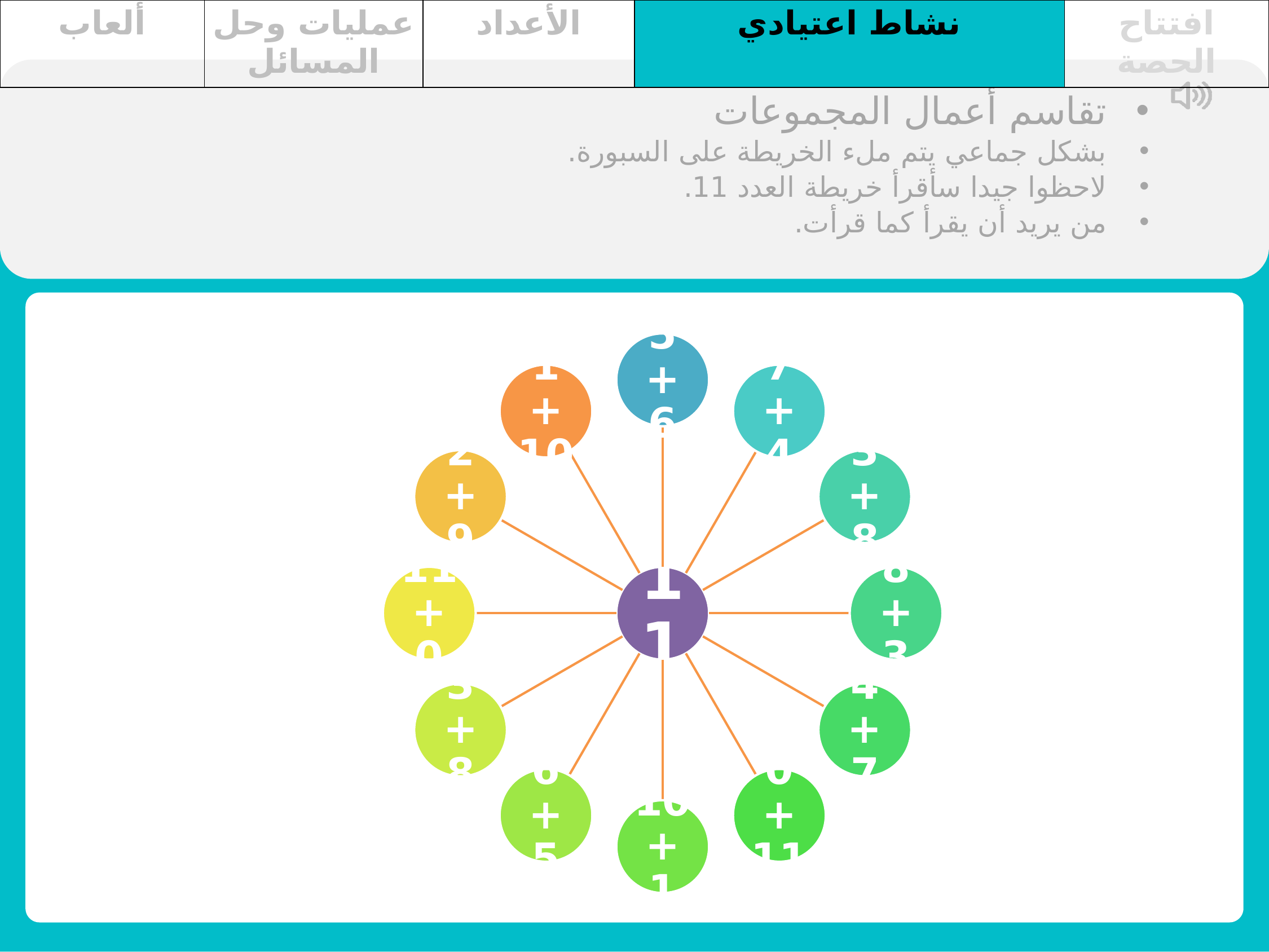

| ألعاب | عمليات وحل المسائل | الأعداد | نشاط اعتيادي | افتتاح الحصة |
| --- | --- | --- | --- | --- |

تقاسم أعمال المجموعات
بشكل جماعي يتم ملء الخريطة على السبورة.
لاحظوا جيدا سأقرأ خريطة العدد 11.
من يريد أن يقرأ كما قرأت.

11

5+6

7+4

3+8

8+3

4+7

0+11

10+1

6+5

3+8

11+0

2+9

1+10